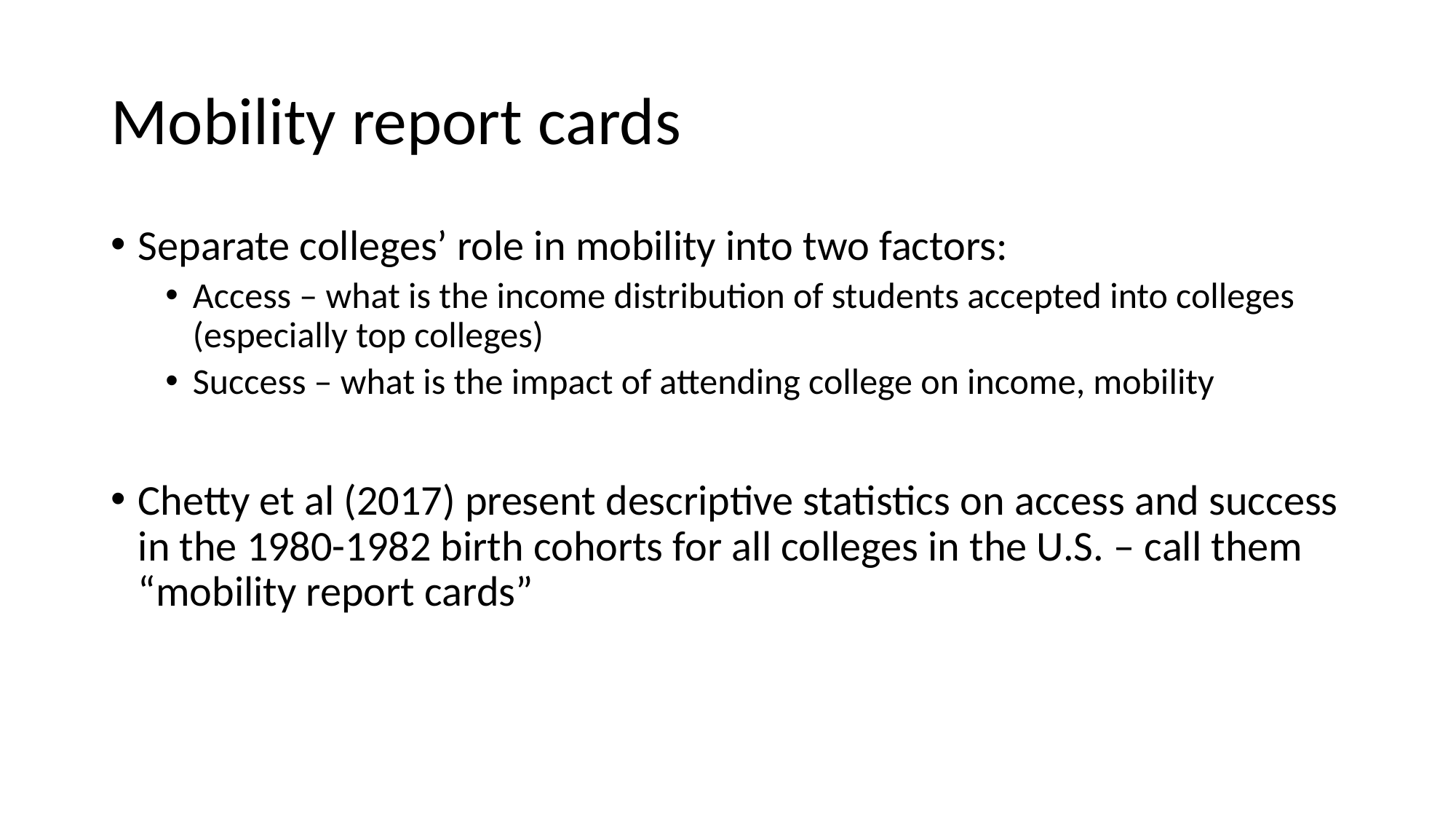

# Mobility report cards
Separate colleges’ role in mobility into two factors:
Access – what is the income distribution of students accepted into colleges (especially top colleges)
Success – what is the impact of attending college on income, mobility

Chetty et al (2017) present descriptive statistics on access and success in the 1980-1982 birth cohorts for all colleges in the U.S. – call them “mobility report cards”